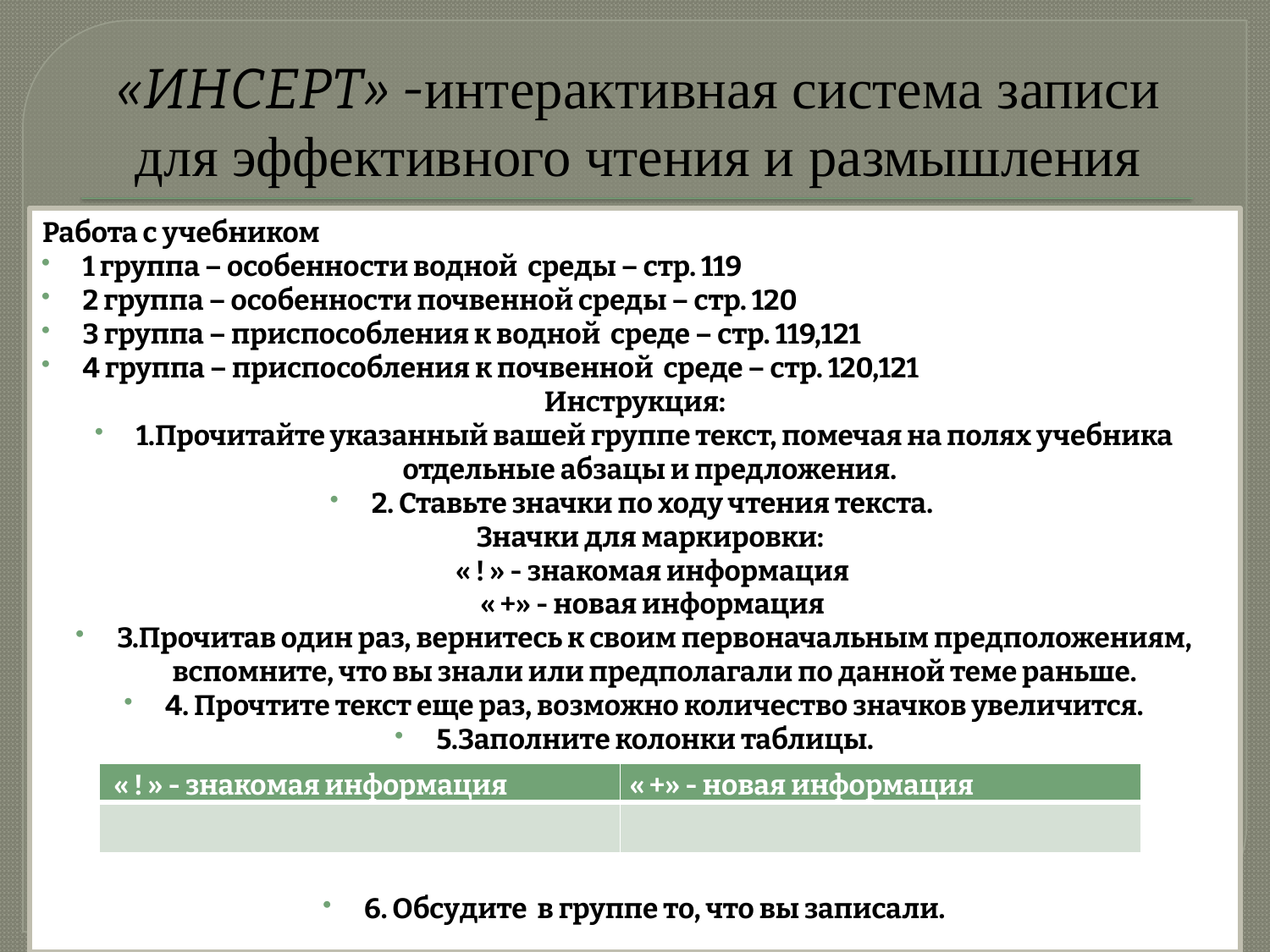

# «ИНСЕРТ» -интерактивная система записи для эффективного чтения и размышления
Работа с учебником
1 группа – особенности водной  среды – стр. 119
2 группа – особенности почвенной среды – стр. 120
3 группа – приспособления к водной  среде – стр. 119,121
4 группа – приспособления к почвенной  среде – стр. 120,121
Инструкция:
1.Прочитайте указанный вашей группе текст, помечая на полях учебника отдельные абзацы и предложения.
2. Ставьте значки по ходу чтения текста.
       Значки для маркировки:
       « ! » - знакомая информация
       « +» - новая информация
3.Прочитав один раз, вернитесь к своим первоначальным предположениям, вспомните, что вы знали или предполагали по данной теме раньше.
4. Прочтите текст еще раз, возможно количество значков увеличится.
5.Заполните колонки таблицы.

6. Обсудите  в группе то, что вы записали.

| « ! » - знакомая информация | « +» - новая информация |
| --- | --- |
|  |  |